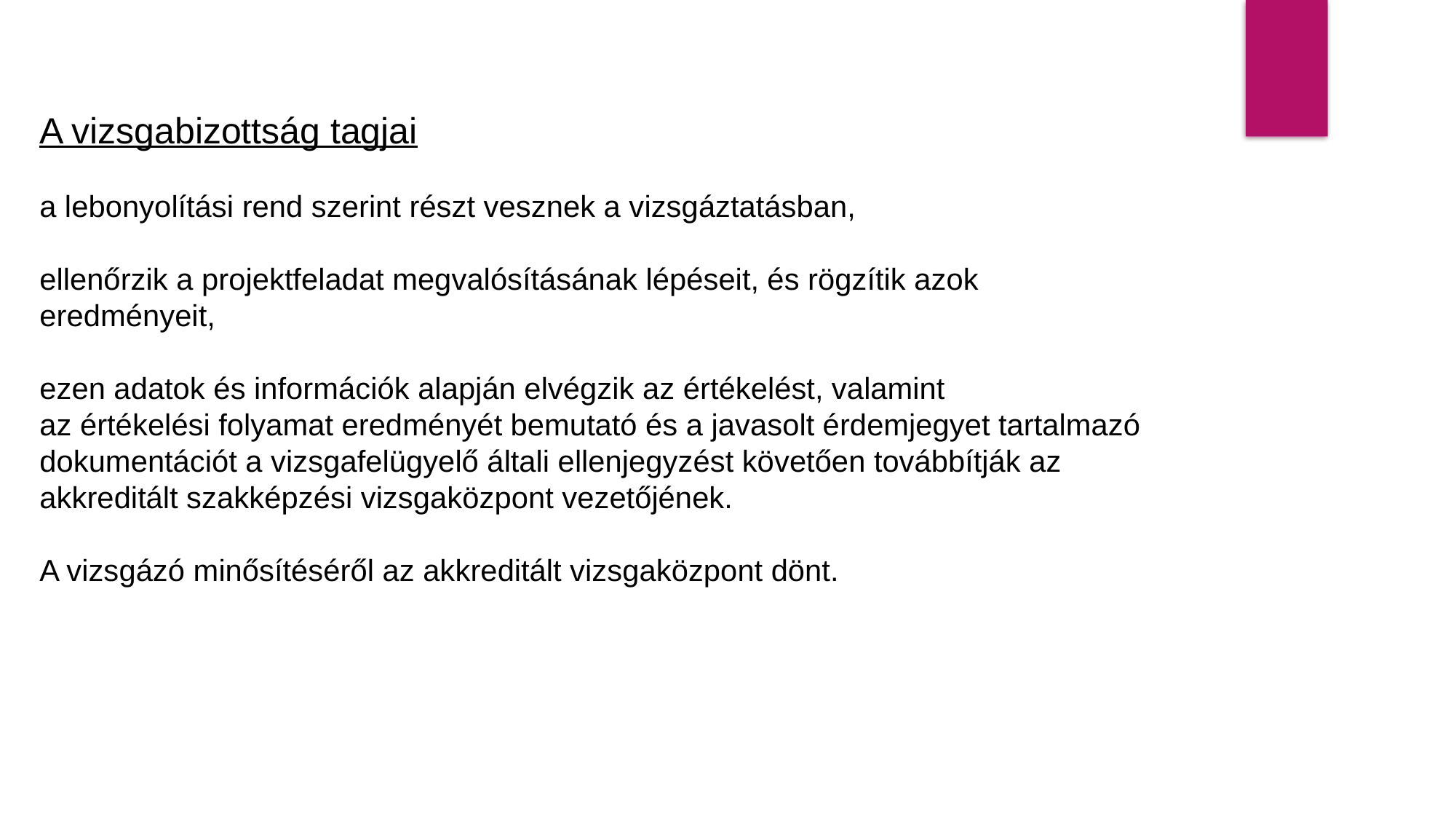

A vizsgabizottság tagjai

a lebonyolítási rend szerint részt vesznek a vizsgáztatásban,

ellenőrzik a projektfeladat megvalósításának lépéseit, és rögzítik azok eredményeit,

ezen adatok és információk alapján elvégzik az értékelést, valamint
az értékelési folyamat eredményét bemutató és a javasolt érdemjegyet tartalmazó dokumentációt a vizsgafelügyelő általi ellenjegyzést követően továbbítják az akkreditált szakképzési vizsgaközpont vezetőjének.

A vizsgázó minősítéséről az akkreditált vizsgaközpont dönt.